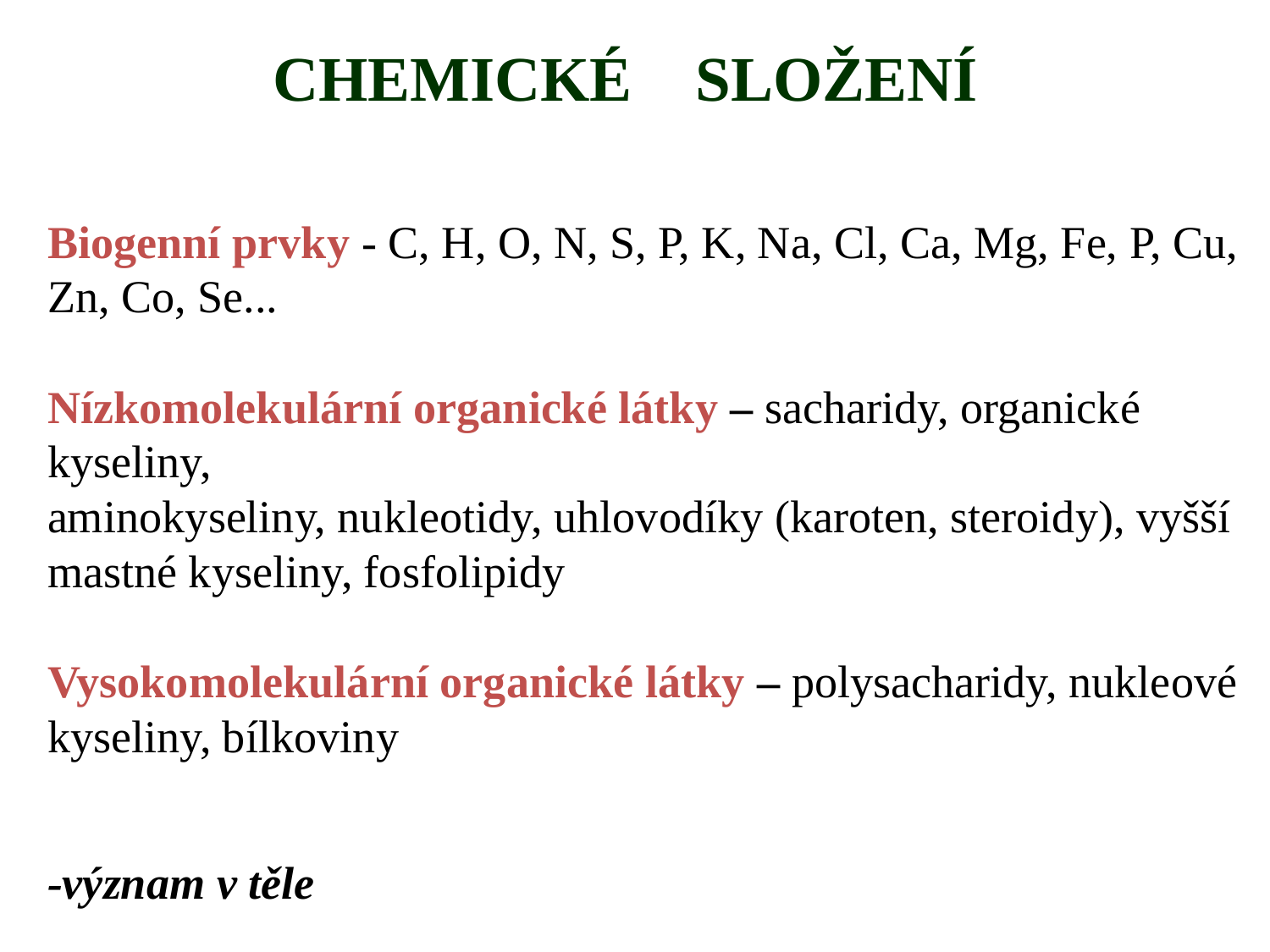

CHEMICKÉ    SLOŽENÍ
Biogenní prvky - C, H, O, N, S, P, K, Na, Cl, Ca, Mg, Fe, P, Cu, Zn, Co, Se...

Nízkomolekulární organické látky – sacharidy, organické kyseliny,
aminokyseliny, nukleotidy, uhlovodíky (karoten, steroidy), vyšší mastné kyseliny, fosfolipidy

Vysokomolekulární organické látky – polysacharidy, nukleové kyseliny, bílkoviny

-význam v těle